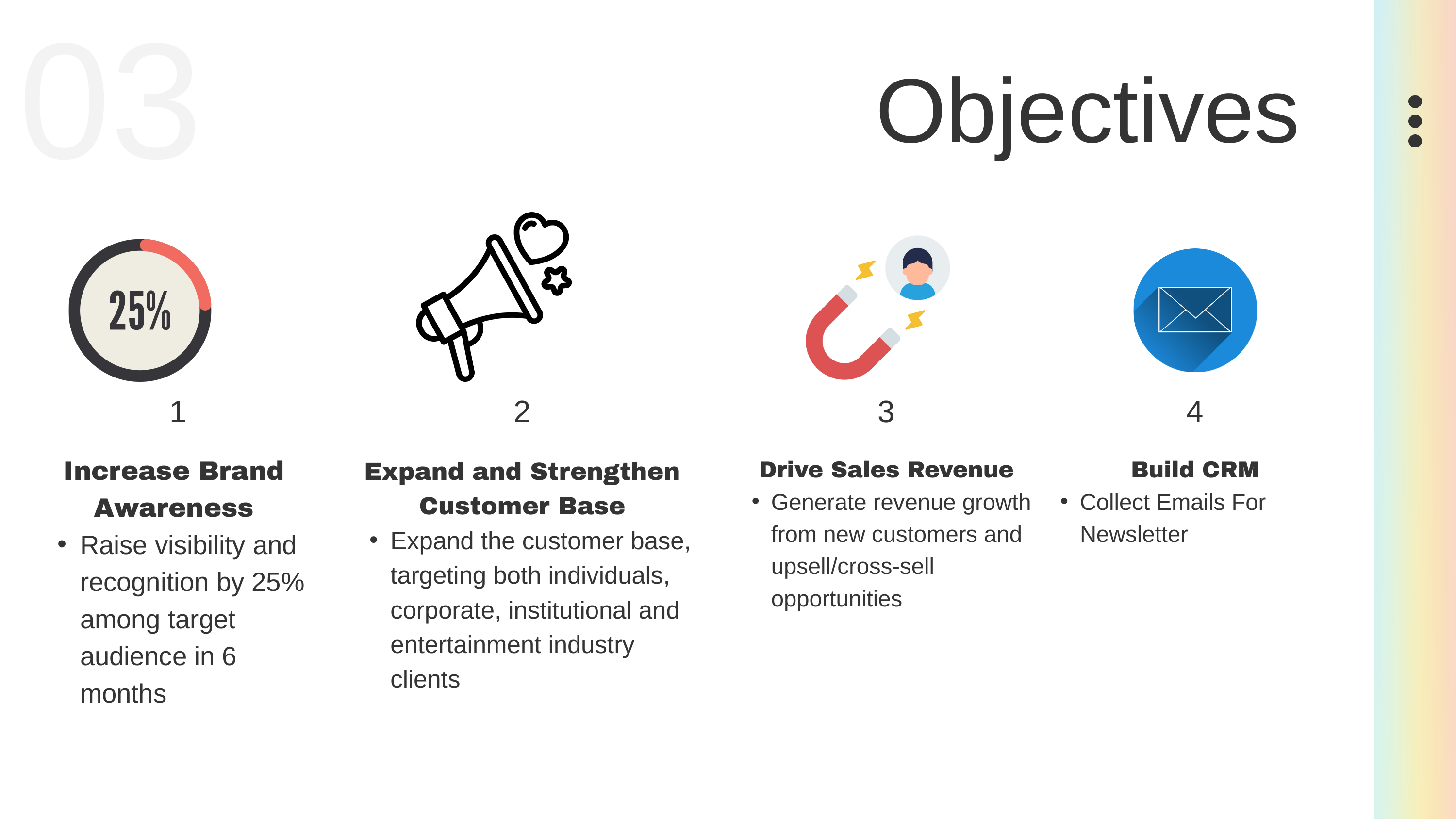

03
 Objectives

 1
Increase Brand Awareness
Raise visibility and recognition by 25% among target audience in 6 months

2
Expand and Strengthen Customer Base
Expand the customer base, targeting both individuals, corporate, institutional and entertainment industry clients

3
Drive Sales Revenue
Generate revenue growth from new customers and upsell/cross-sell opportunities

4
Build CRM
Collect Emails For Newsletter